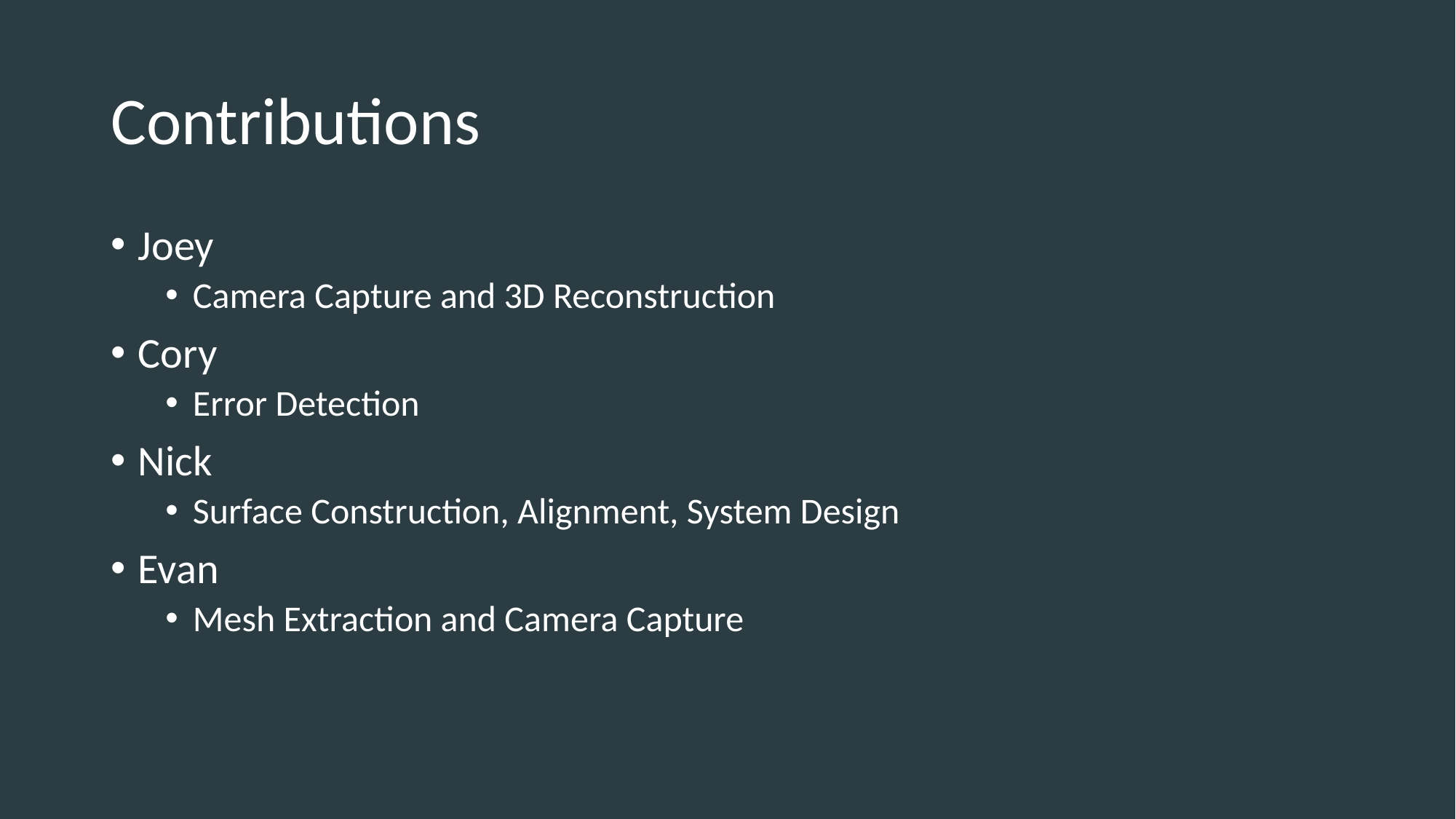

# Contributions
Joey
Camera Capture and 3D Reconstruction
Cory
Error Detection
Nick
Surface Construction, Alignment, System Design
Evan
Mesh Extraction and Camera Capture